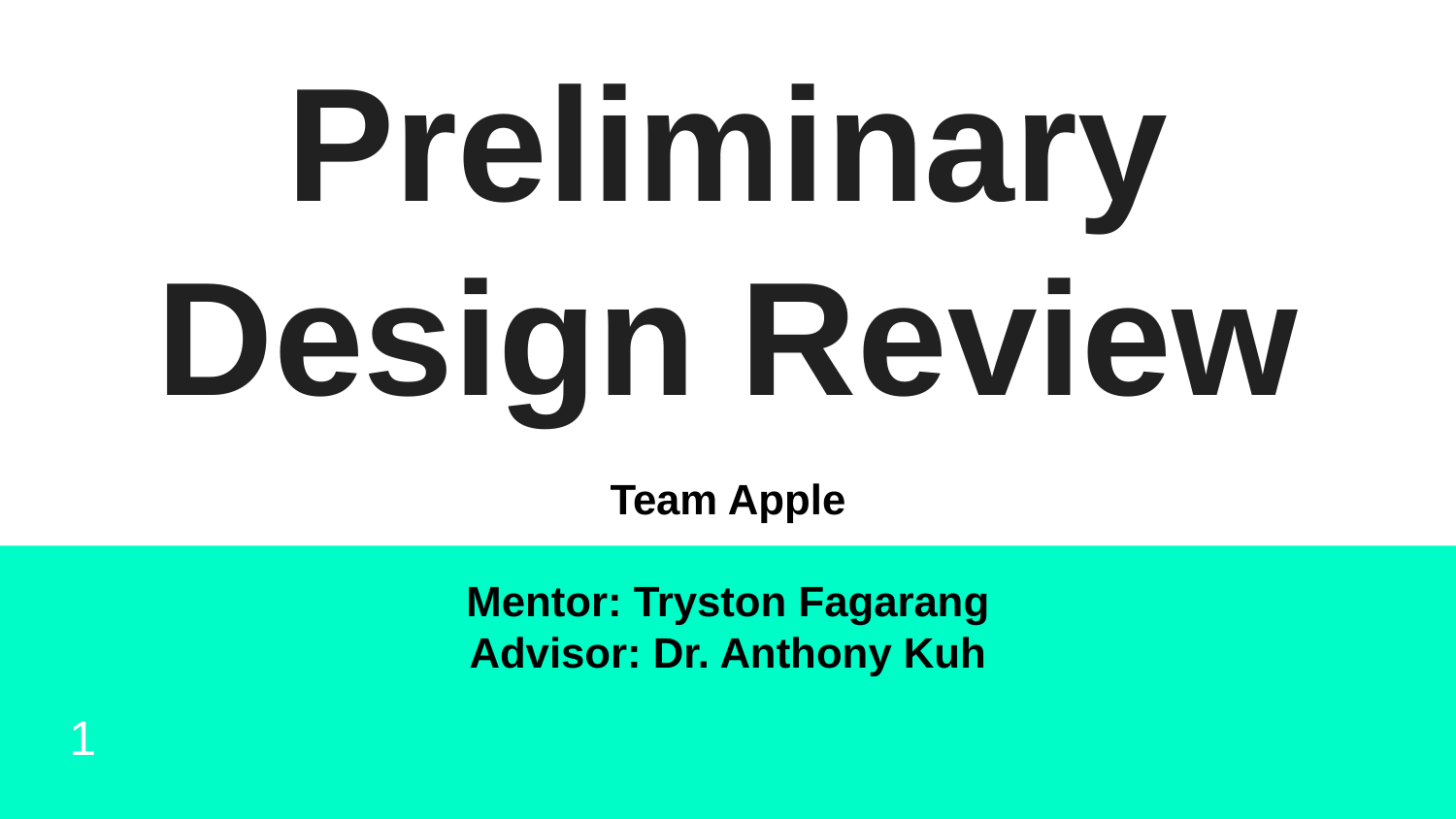

# Preliminary Design Review
Team Apple

Mentor: Tryston Fagarang
Advisor: Dr. Anthony Kuh

1